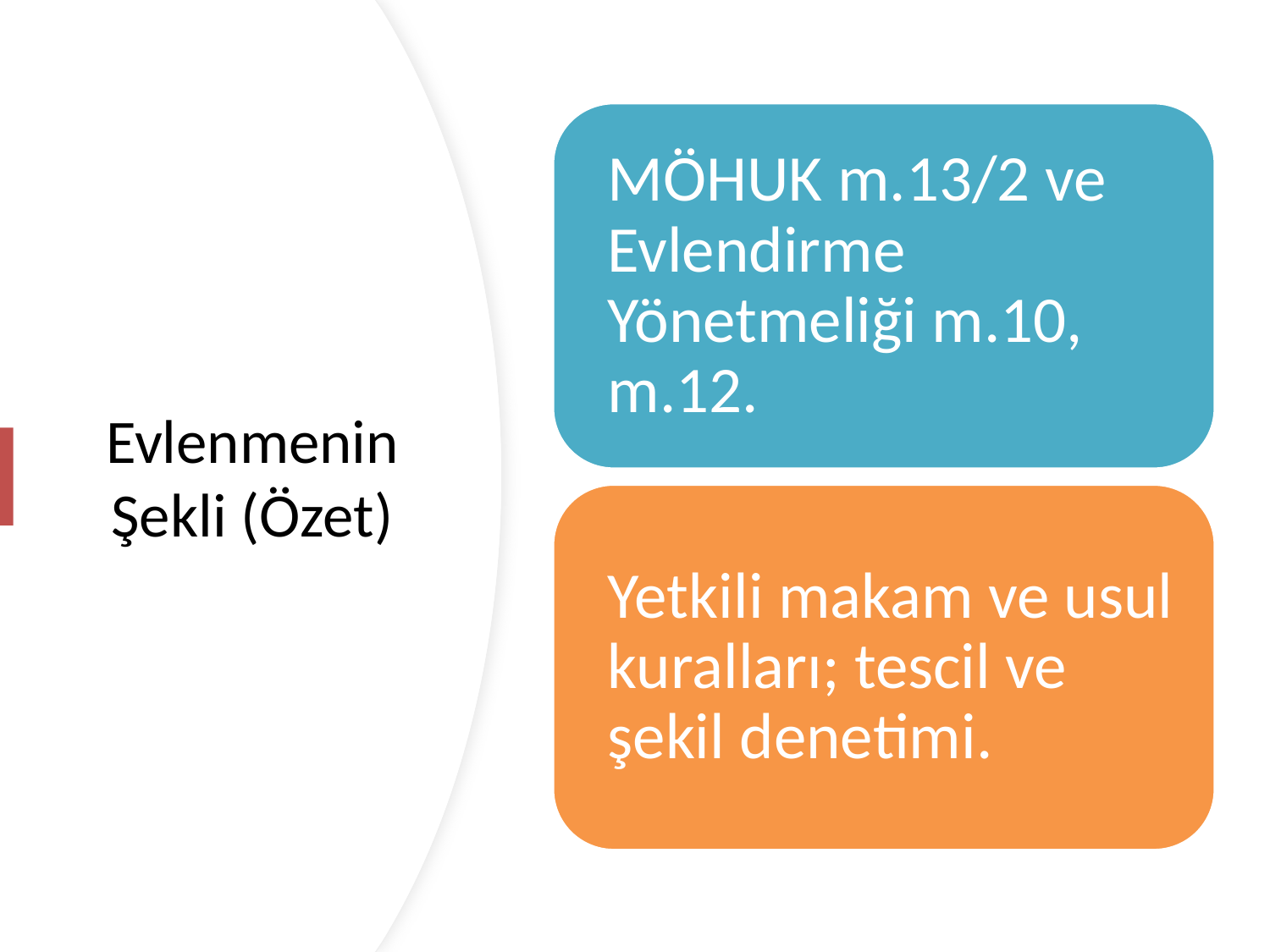

MÖHUK m.13/2 ve Evlendirme Yönetmeliği m.10, m.12.
Yetkili makam ve usul kuralları; tescil ve şekil denetimi.
# Evlenmenin Şekli (Özet)